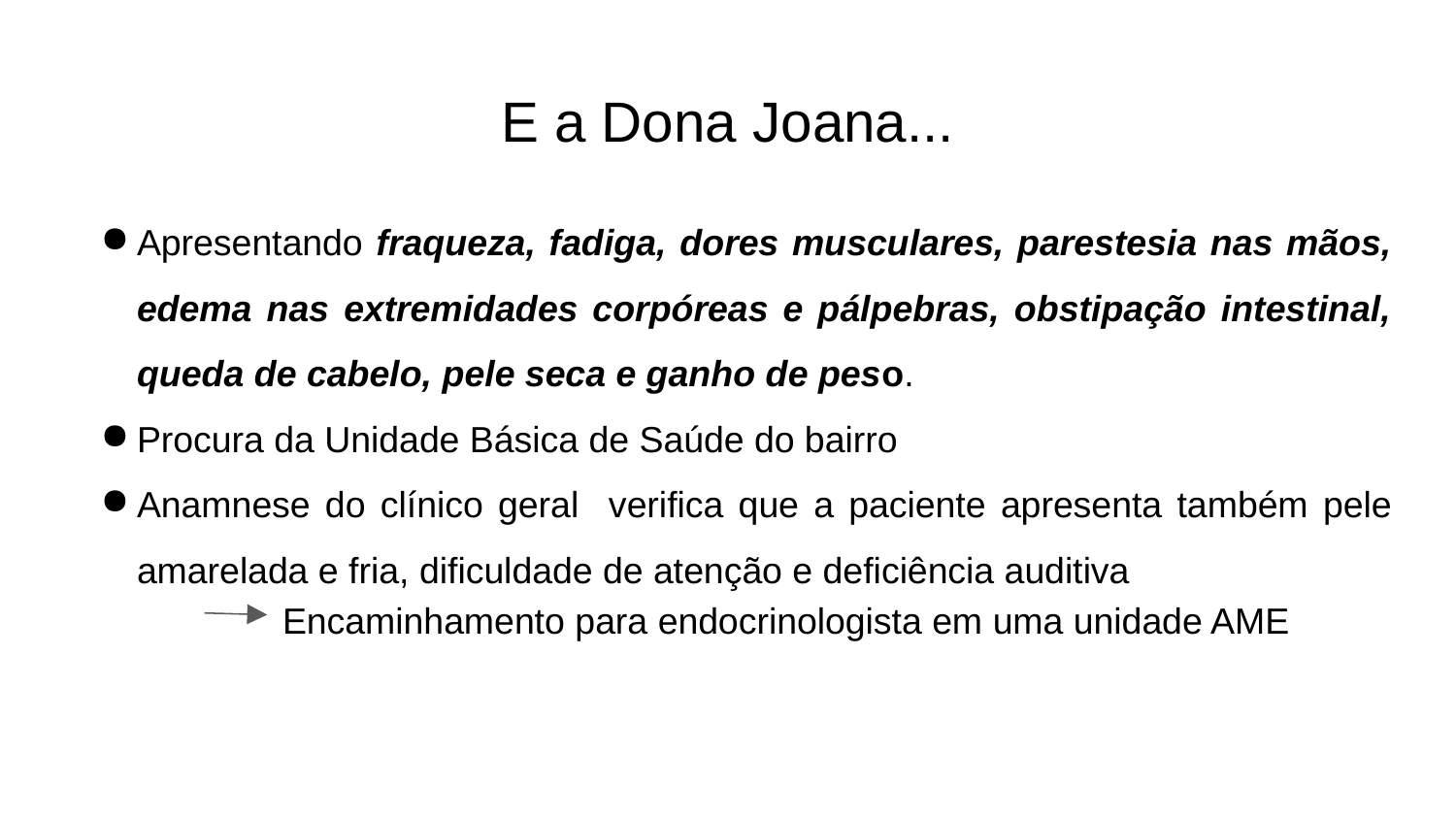

# E a Dona Joana...
Apresentando fraqueza, fadiga, dores musculares, parestesia nas mãos, edema nas extremidades corpóreas e pálpebras, obstipação intestinal, queda de cabelo, pele seca e ganho de peso.
Procura da Unidade Básica de Saúde do bairro
Anamnese do clínico geral  verifica que a paciente apresenta também pele amarelada e fria, dificuldade de atenção e deficiência auditiva
Encaminhamento para endocrinologista em uma unidade AME